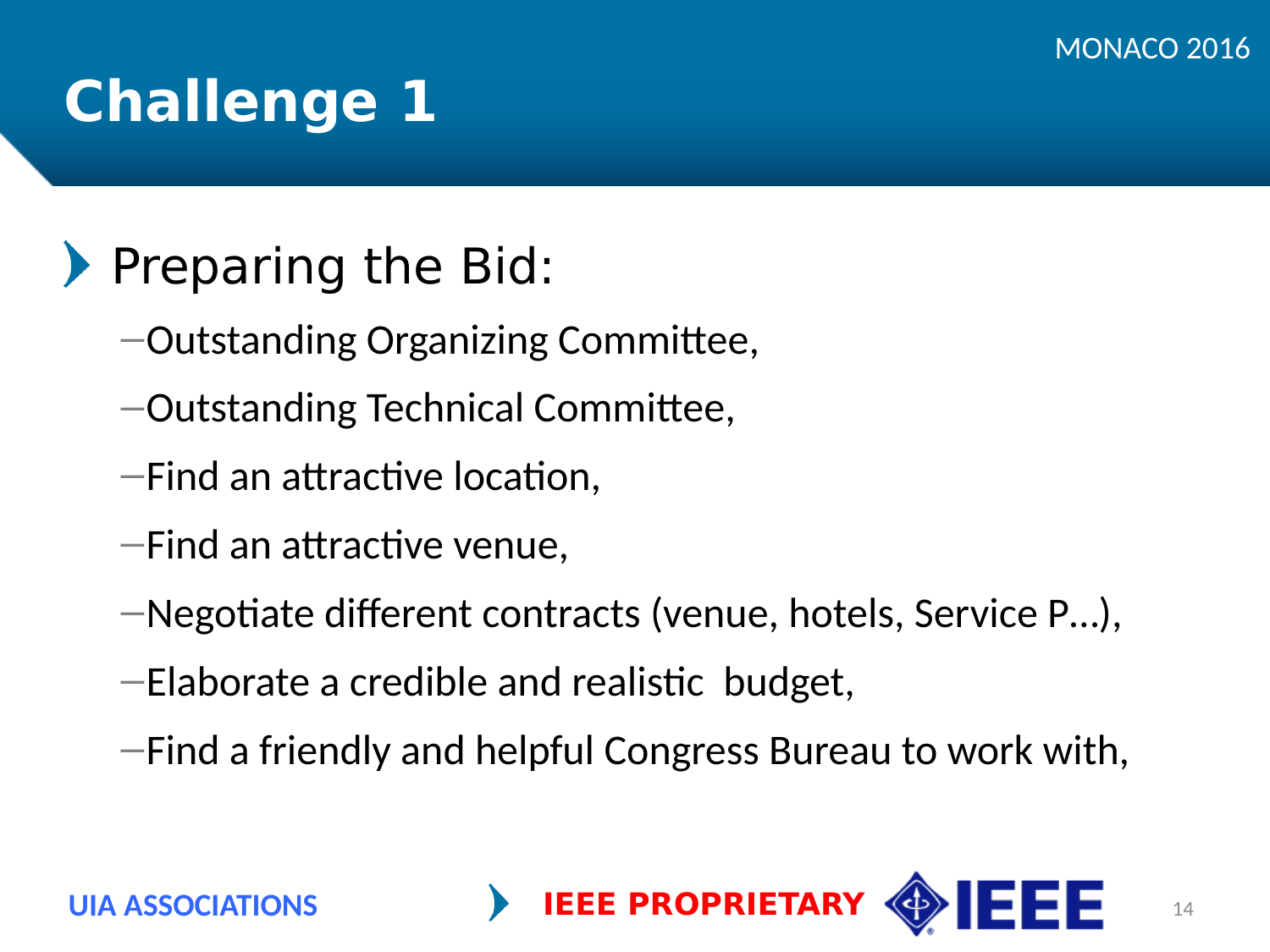

MONACO 2016
# Challenge 1
Preparing the Bid:
Outstanding Organizing Committee,
Outstanding Technical Committee,
Find an attractive location,
Find an attractive venue,
Negotiate different contracts (venue, hotels, Service P…),
Elaborate a credible and realistic  budget,
Find a friendly and helpful Congress Bureau to work with,
UIA ASSOCIATIONS
IEEE PROPRIETARY
14